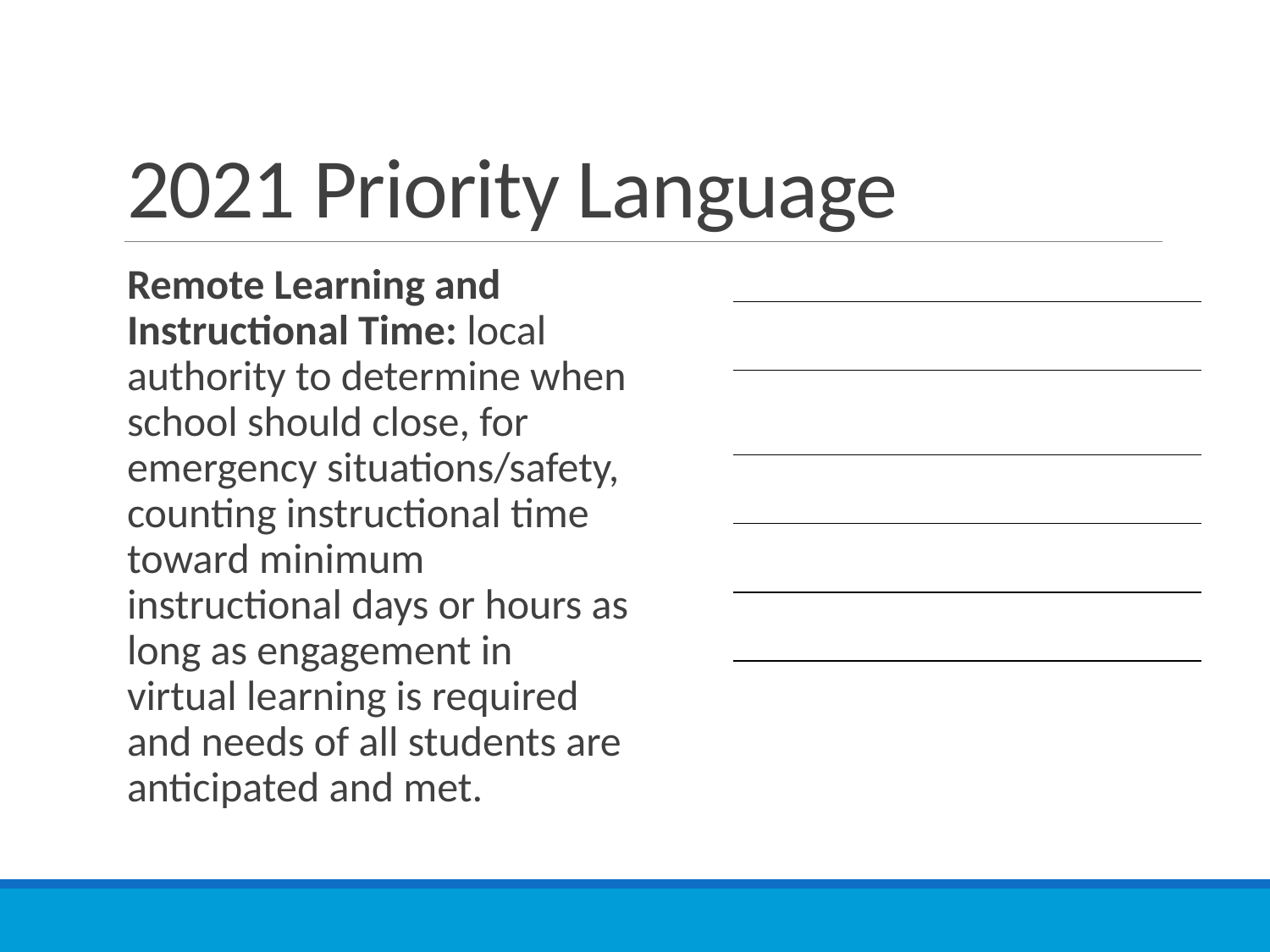

# 2021 Priority Language
Remote Learning and Instructional Time: local authority to determine when school should close, for emergency situations/safety, counting instructional time toward minimum instructional days or hours as long as engagement in virtual learning is required and needs of all students are anticipated and met.
|  |
| --- |
|  |
| --- |
|  |
| --- |